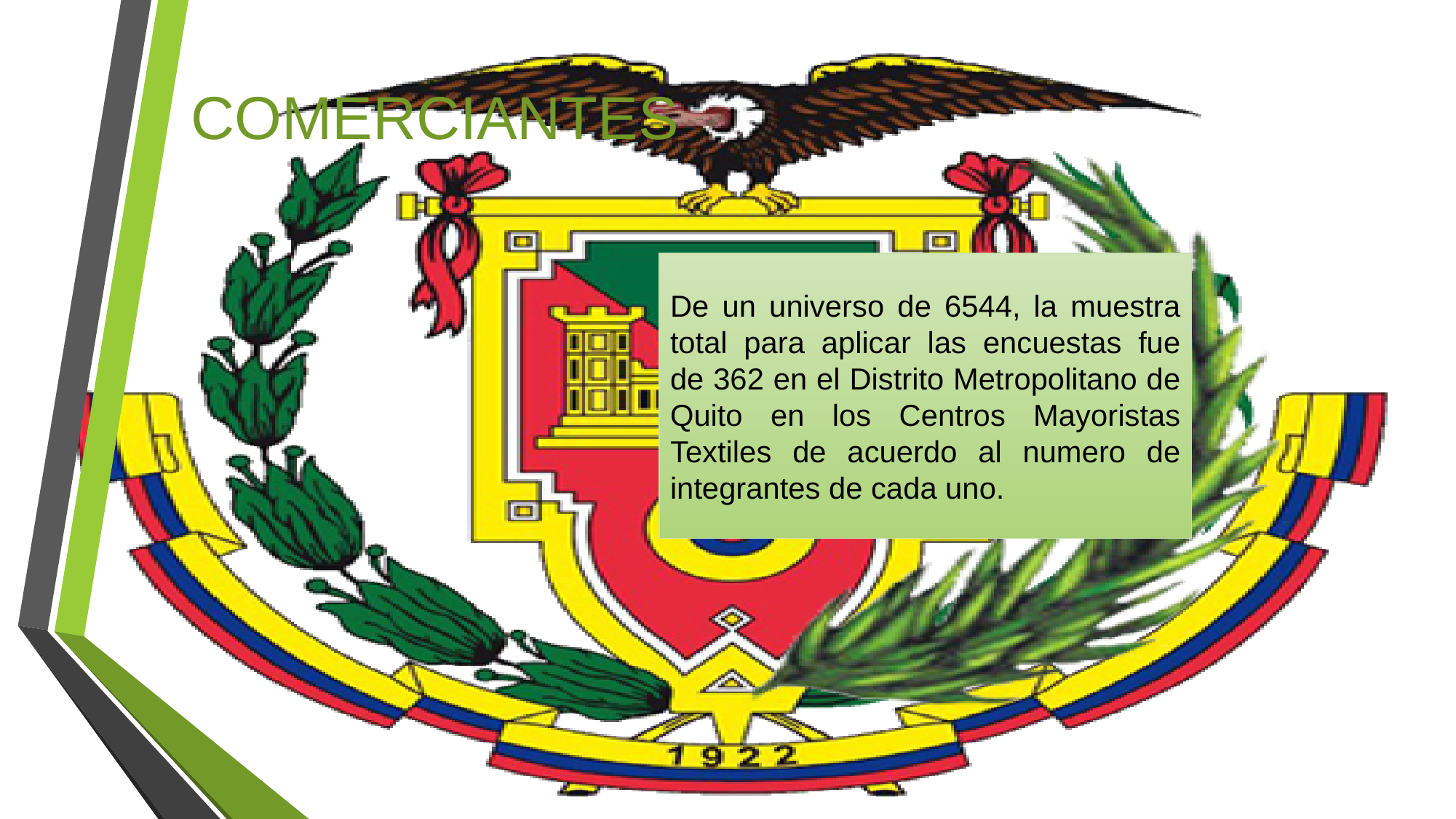

# COMERCIANTES
De un universo de 6544, la muestra total para aplicar las encuestas fue de 362 en el Distrito Metropolitano de Quito en los Centros Mayoristas Textiles de acuerdo al numero de integrantes de cada uno.